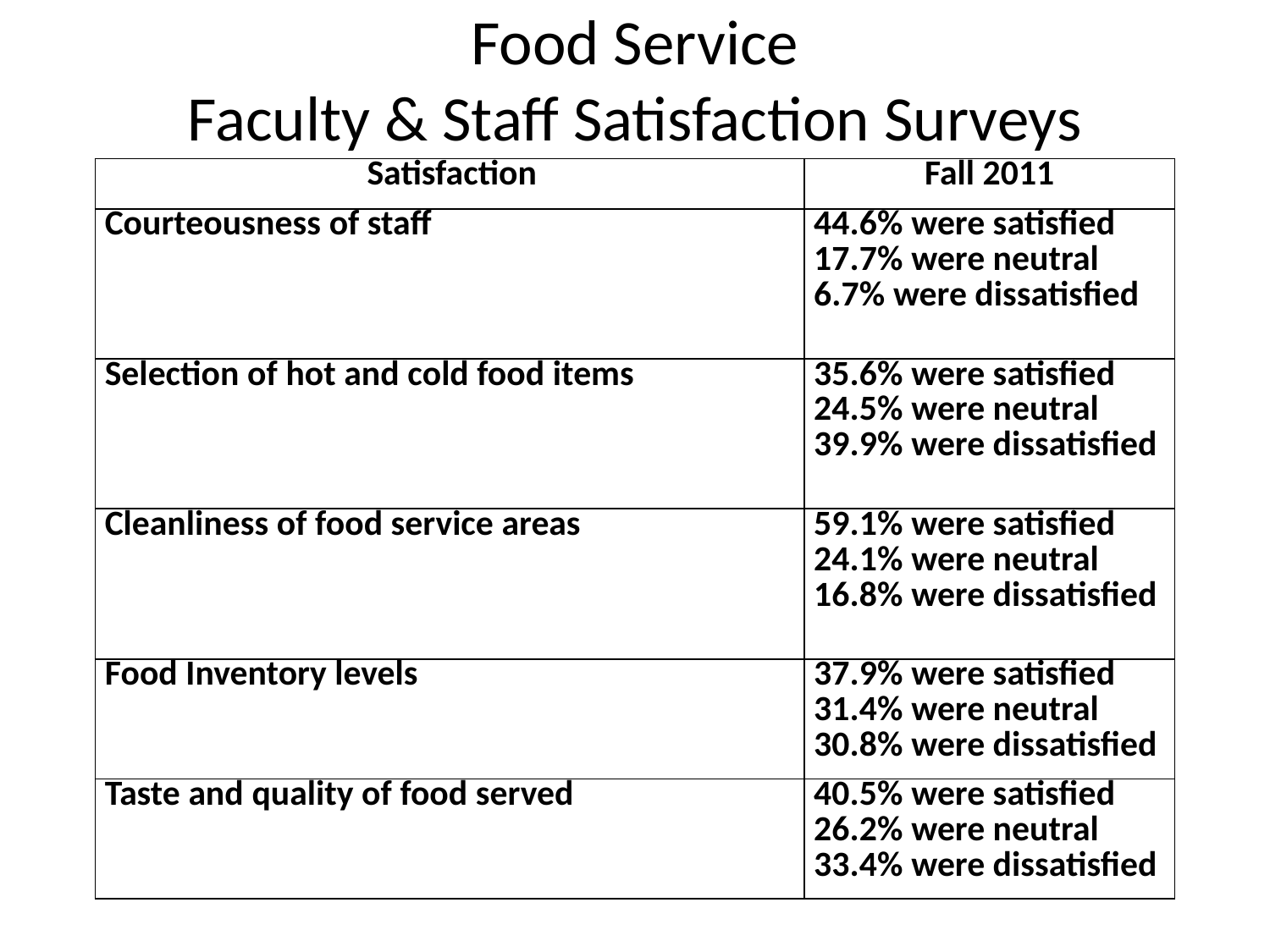

# Food Service Faculty & Staff Satisfaction Surveys
| Satisfaction | Fall 2011 |
| --- | --- |
| Courteousness of staff | 44.6% were satisfied 17.7% were neutral 6.7% were dissatisfied |
| Selection of hot and cold food items | 35.6% were satisfied 24.5% were neutral 39.9% were dissatisfied |
| Cleanliness of food service areas | 59.1% were satisfied 24.1% were neutral 16.8% were dissatisfied |
| Food Inventory levels | 37.9% were satisfied 31.4% were neutral 30.8% were dissatisfied |
| Taste and quality of food served | 40.5% were satisfied 26.2% were neutral 33.4% were dissatisfied |